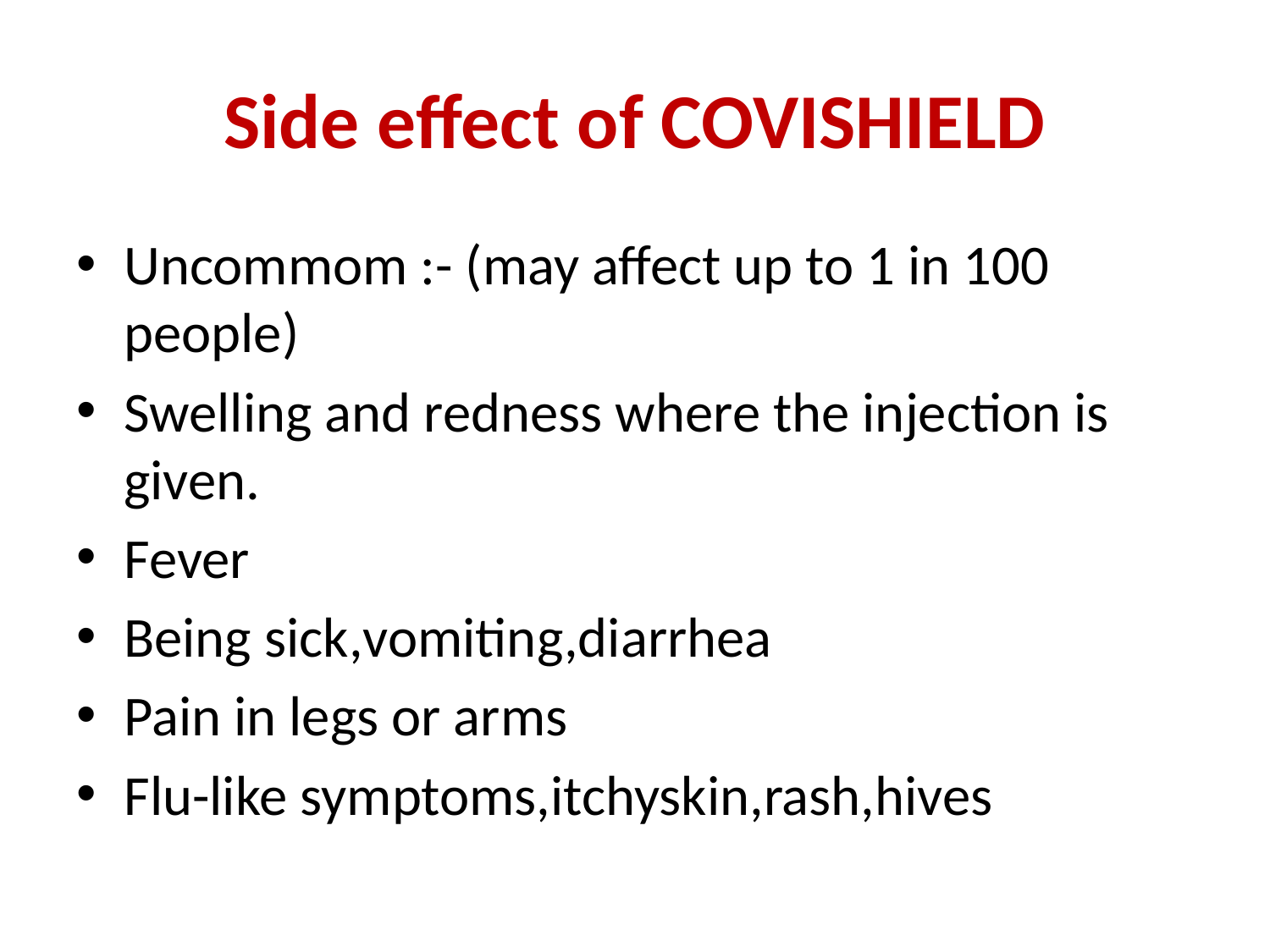

# Side effect of COVISHIELD
Uncommom :- (may affect up to 1 in 100 people)
Swelling and redness where the injection is given.
Fever
Being sick,vomiting,diarrhea
Pain in legs or arms
Flu-like symptoms,itchyskin,rash,hives